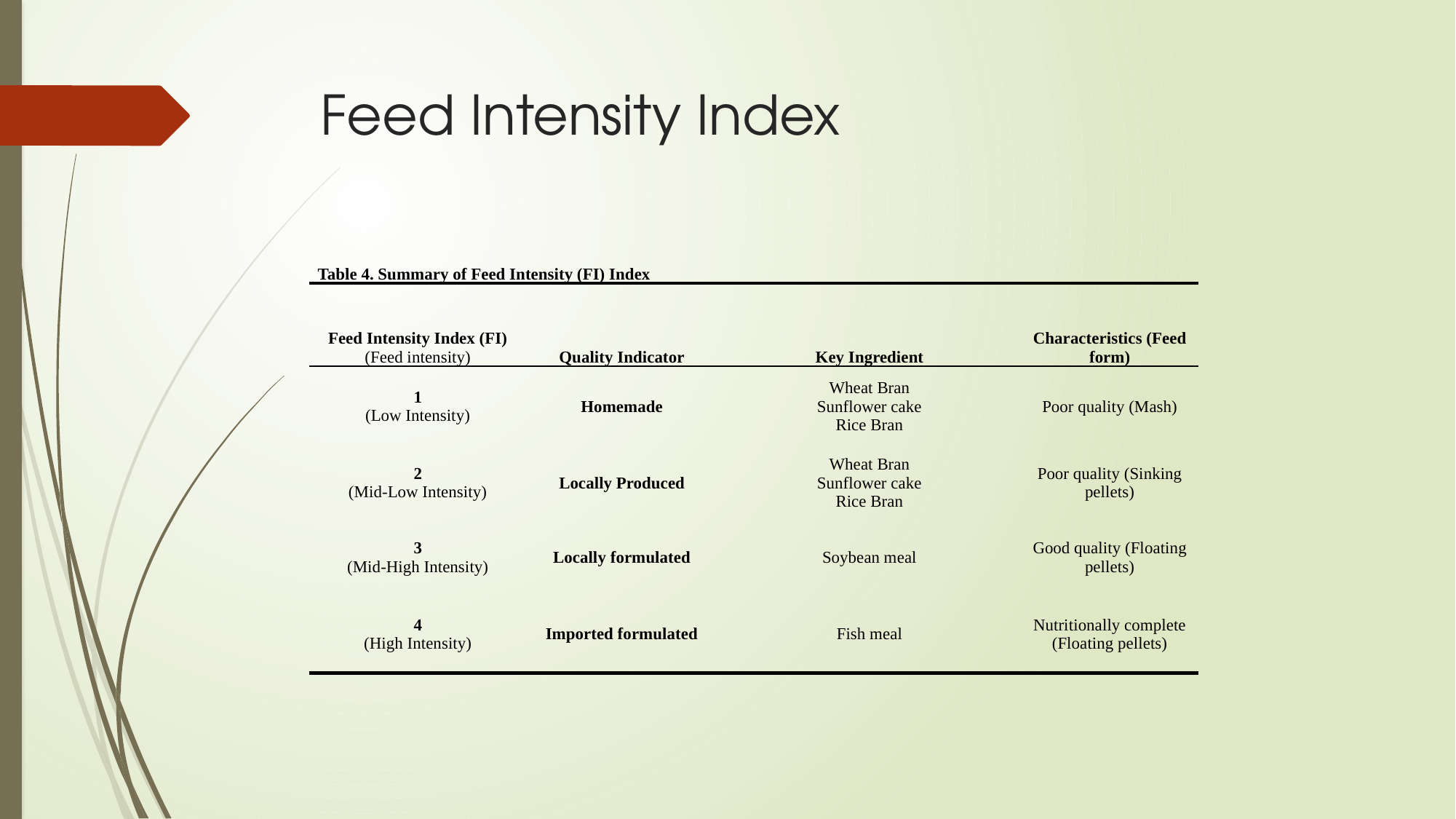

# Feed Intensity Index
| Table 4. Summary of Feed Intensity (FI) Index |  |  |  |
| --- | --- | --- | --- |
| Feed Intensity Index (FI) (Feed intensity) | Quality Indicator | Key Ingredient | Characteristics (Feed form) |
| 1 (Low Intensity) | Homemade | Wheat Bran Sunflower cake Rice Bran | Poor quality (Mash) |
| 2 (Mid-Low Intensity) | Locally Produced | Wheat Bran Sunflower cake Rice Bran | Poor quality (Sinking pellets) |
| 3 (Mid-High Intensity) | Locally formulated | Soybean meal | Good quality (Floating pellets) |
| 4 (High Intensity) | Imported formulated | Fish meal | Nutritionally complete (Floating pellets) |